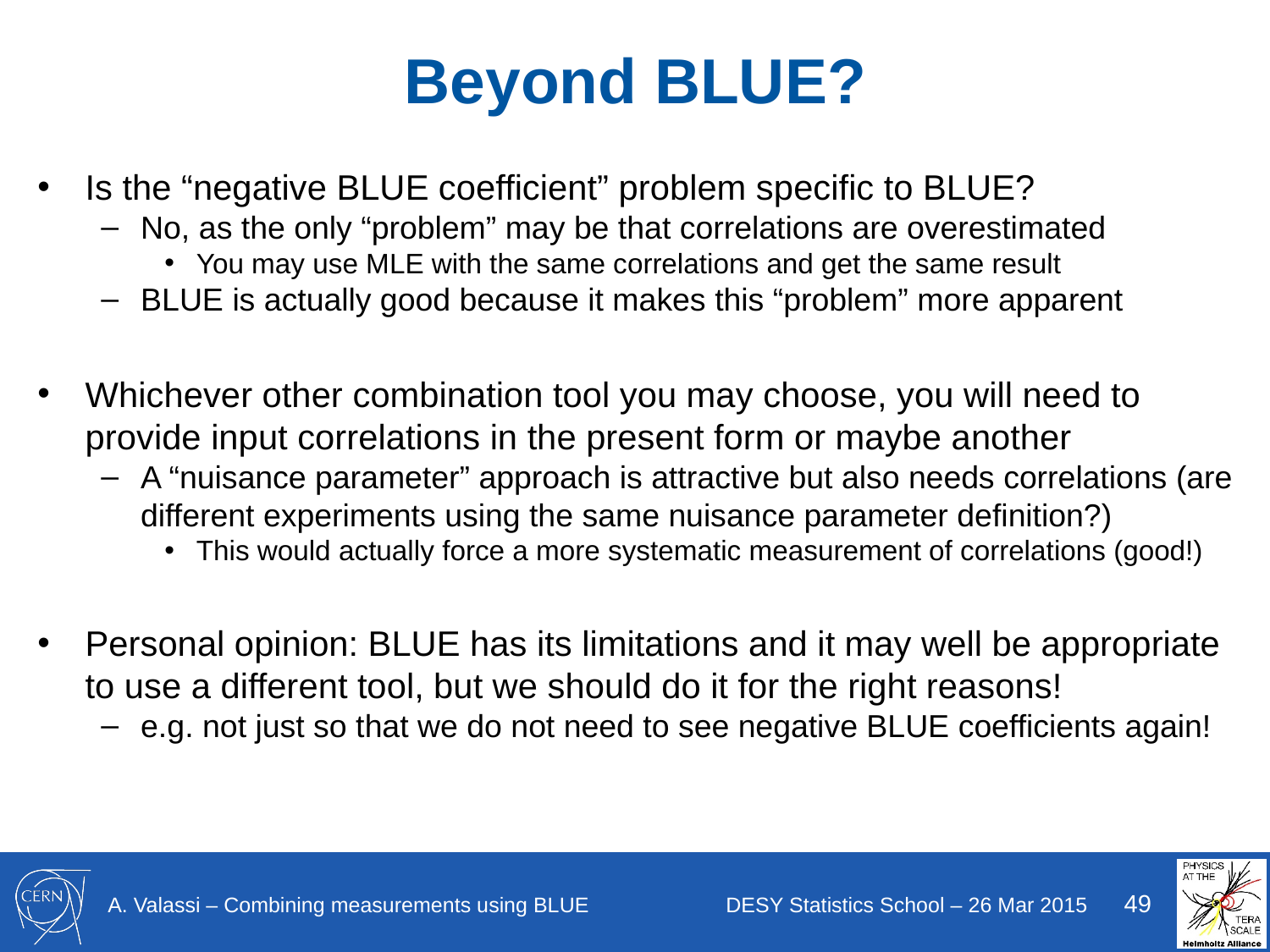

# Beyond BLUE?
Is the “negative BLUE coefficient” problem specific to BLUE?
No, as the only “problem” may be that correlations are overestimated
You may use MLE with the same correlations and get the same result
BLUE is actually good because it makes this “problem” more apparent

Whichever other combination tool you may choose, you will need to provide input correlations in the present form or maybe another
A “nuisance parameter” approach is attractive but also needs correlations (are different experiments using the same nuisance parameter definition?)
This would actually force a more systematic measurement of correlations (good!)

Personal opinion: BLUE has its limitations and it may well be appropriate to use a different tool, but we should do it for the right reasons!
e.g. not just so that we do not need to see negative BLUE coefficients again!